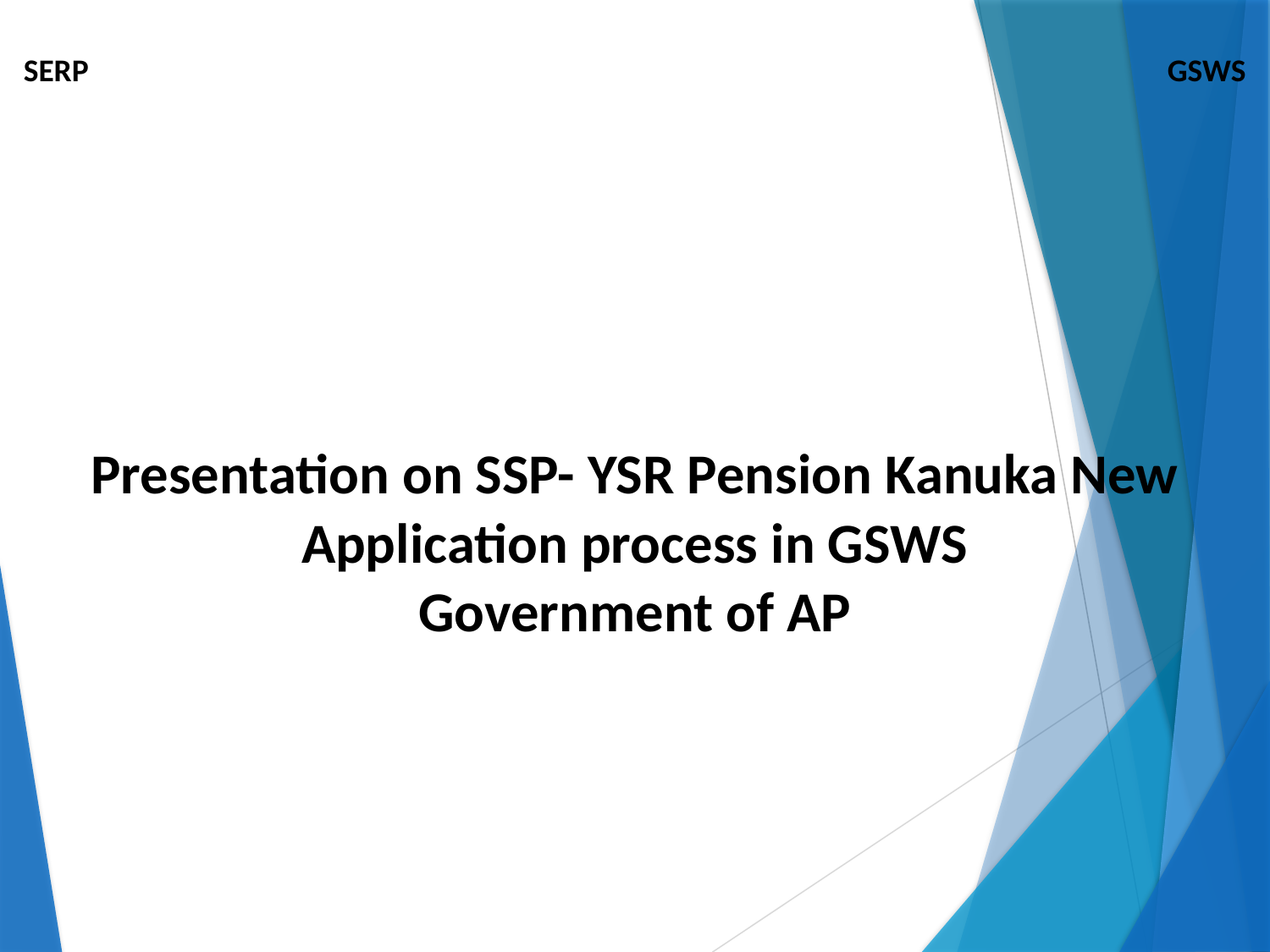

SERP
GSWS
Presentation on SSP- YSR Pension Kanuka New Application process in GSWS
Government of AP